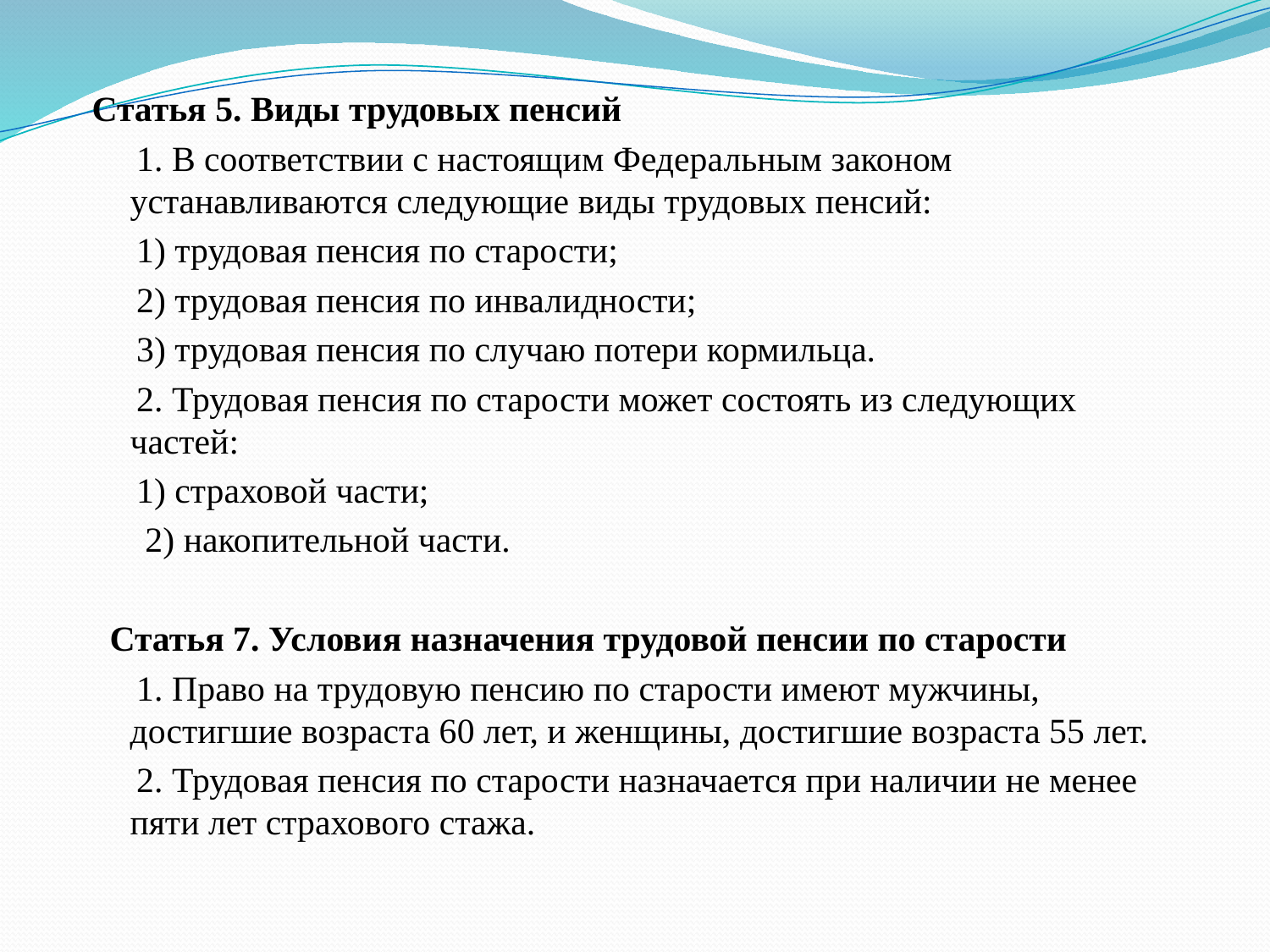

Статья 5. Виды трудовых пенсий
     1. В соответствии с настоящим Федеральным законом устанавливаются следующие виды трудовых пенсий:
     1) трудовая пенсия по старости;
     2) трудовая пенсия по инвалидности;
     3) трудовая пенсия по случаю потери кормильца.
     2. Трудовая пенсия по старости может состоять из следующих частей:
     1) страховой части;
      2) накопительной части.

  Статья 7. Условия назначения трудовой пенсии по старости
     1. Право на трудовую пенсию по старости имеют мужчины, достигшие возраста 60 лет, и женщины, достигшие возраста 55 лет.
     2. Трудовая пенсия по старости назначается при наличии не менее пяти лет страхового стажа.